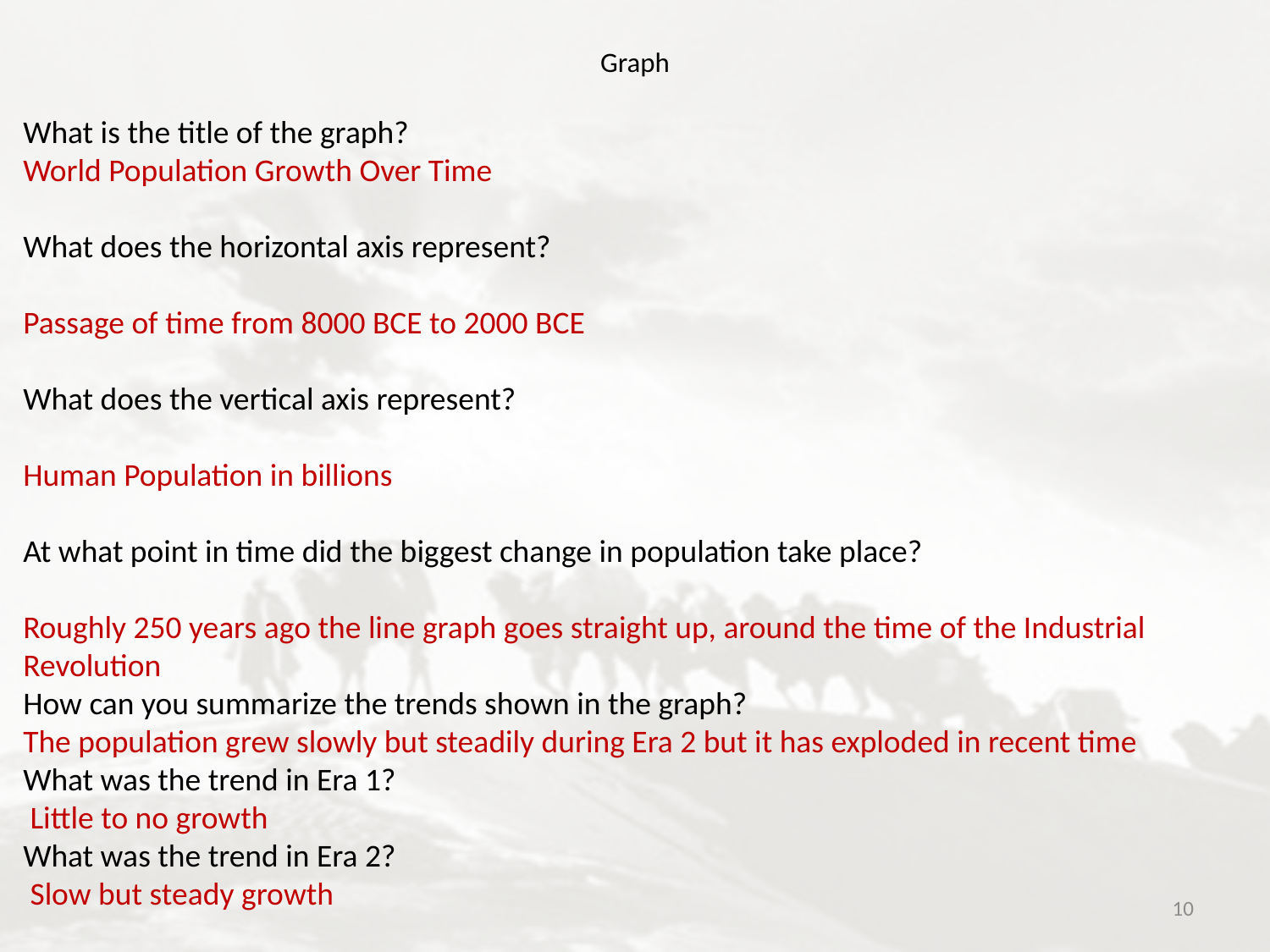

# Graph
What is the title of the graph?
World Population Growth Over Time

What does the horizontal axis represent?

Passage of time from 8000 BCE to 2000 BCE

What does the vertical axis represent?

Human Population in billions

At what point in time did the biggest change in population take place?

Roughly 250 years ago the line graph goes straight up, around the time of the Industrial Revolution
How can you summarize the trends shown in the graph?
The population grew slowly but steadily during Era 2 but it has exploded in recent time
What was the trend in Era 1?
 Little to no growth
What was the trend in Era 2?
 Slow but steady growth

10